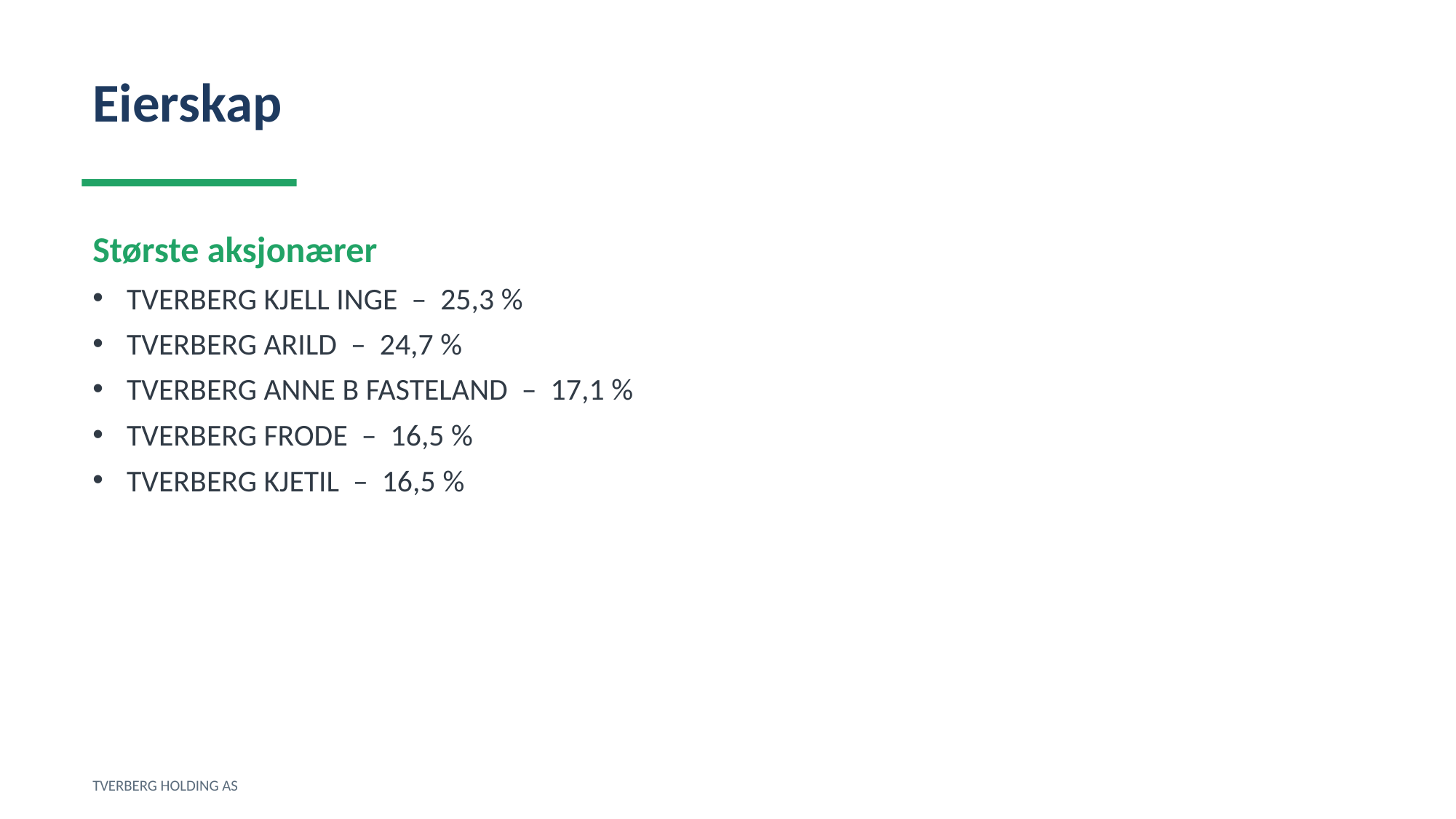

Eierskap

Største aksjonærer
TVERBERG KJELL INGE  –  25,3 %
TVERBERG ARILD  –  24,7 %
TVERBERG ANNE B FASTELAND  –  17,1 %
TVERBERG FRODE  –  16,5 %
TVERBERG KJETIL  –  16,5 %
TVERBERG HOLDING AS